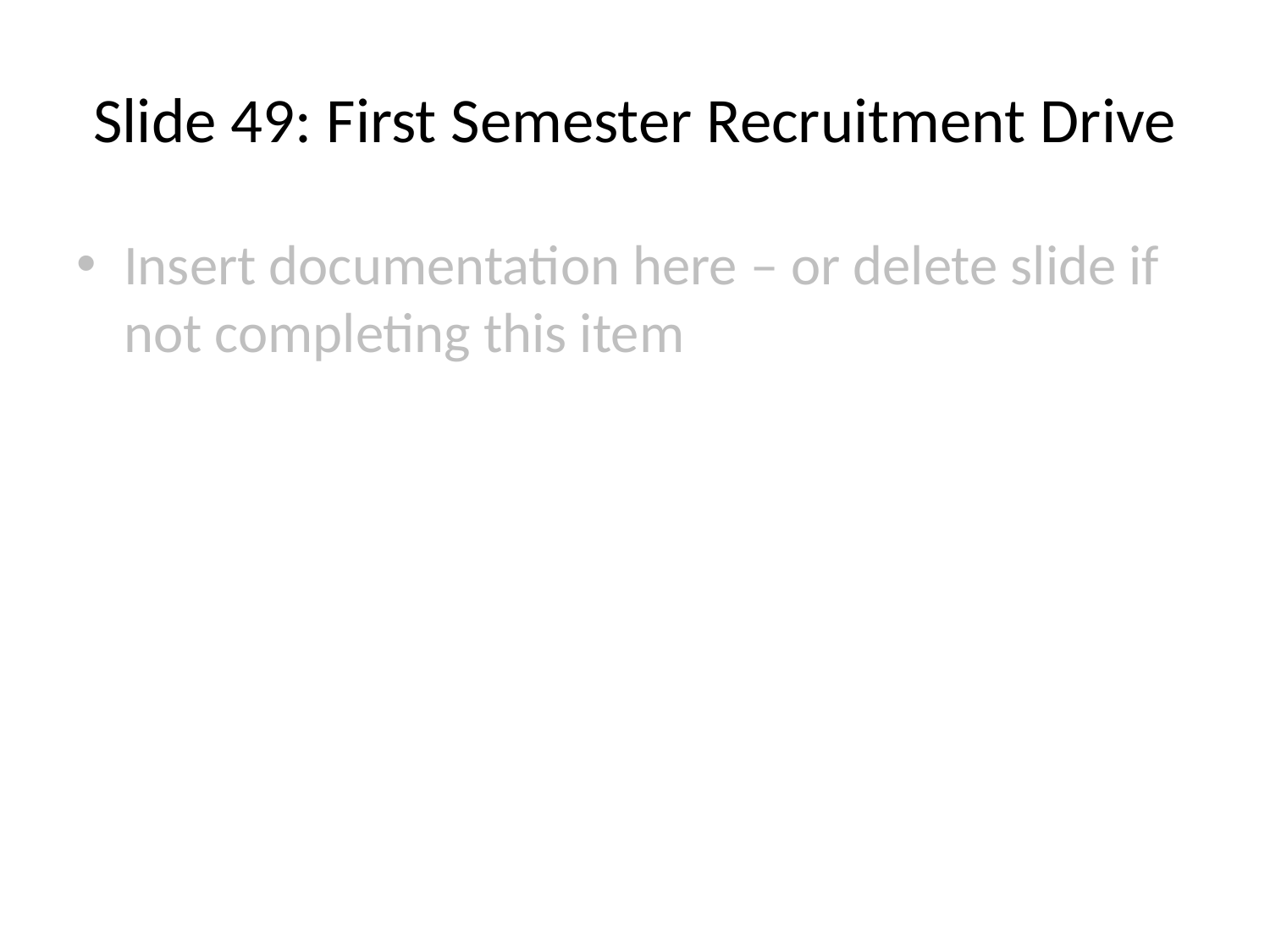

# Slide 49: First Semester Recruitment Drive
Insert documentation here – or delete slide if not completing this item